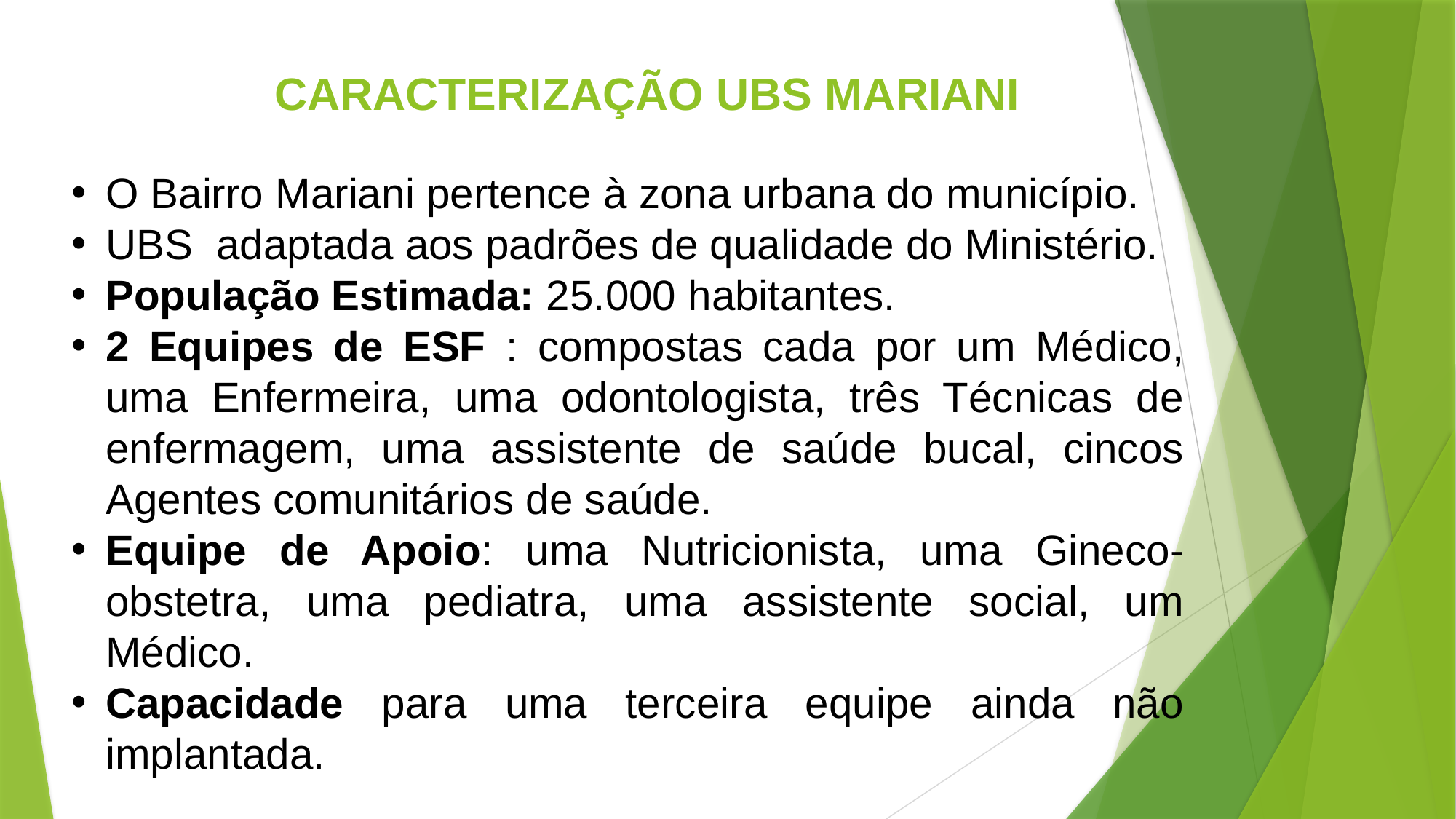

CARACTERIZAÇÃO UBS MARIANI
O Bairro Mariani pertence à zona urbana do município.
UBS  adaptada aos padrões de qualidade do Ministério.
População Estimada: 25.000 habitantes.
2 Equipes de ESF : compostas cada por um Médico, uma Enfermeira, uma odontologista, três Técnicas de enfermagem, uma assistente de saúde bucal, cincos Agentes comunitários de saúde.
Equipe de Apoio: uma Nutricionista, uma Gineco-obstetra, uma pediatra, uma assistente social, um Médico.
Capacidade para uma terceira equipe ainda não implantada.